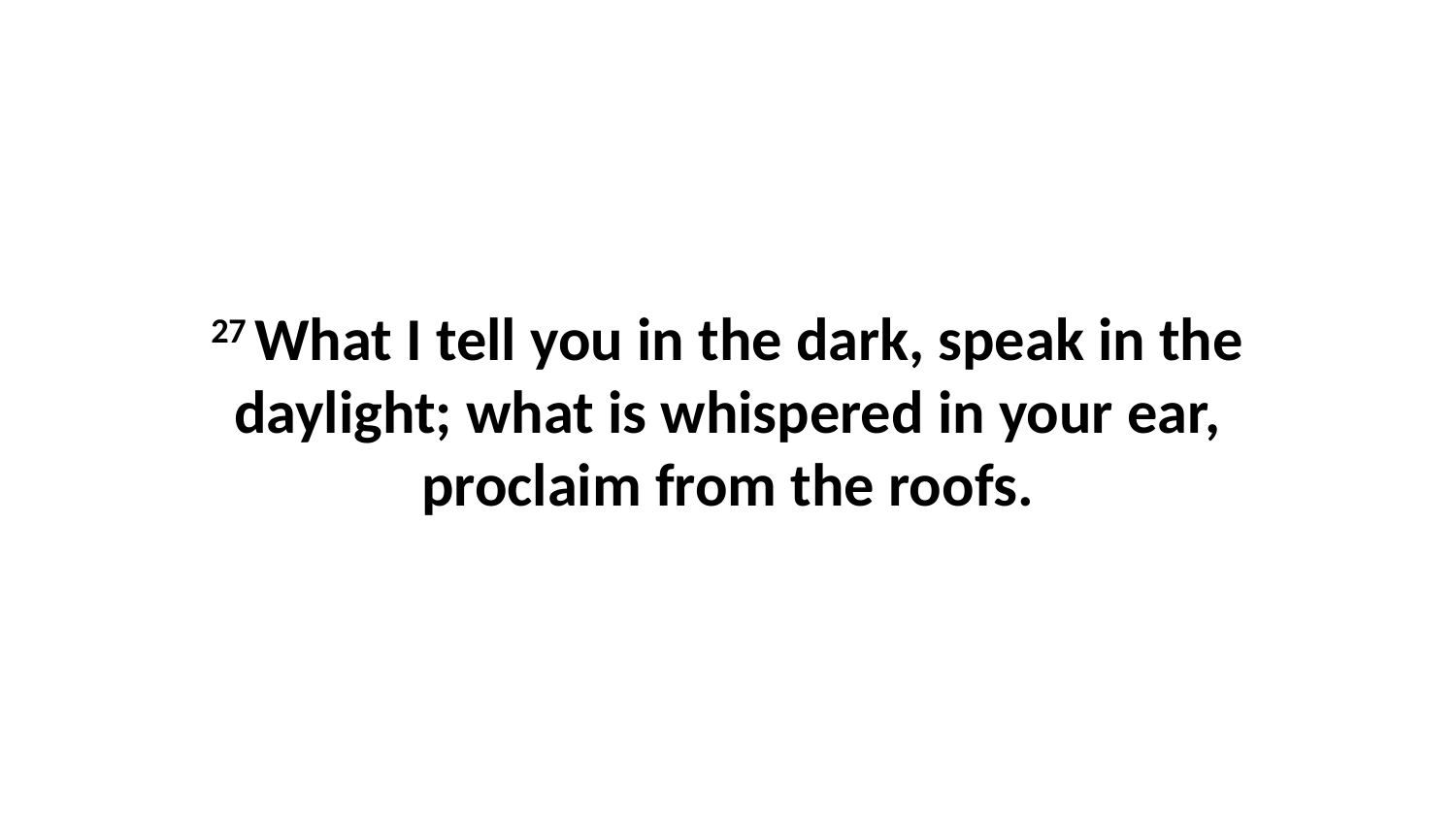

27 What I tell you in the dark, speak in the daylight; what is whispered in your ear, proclaim from the roofs.